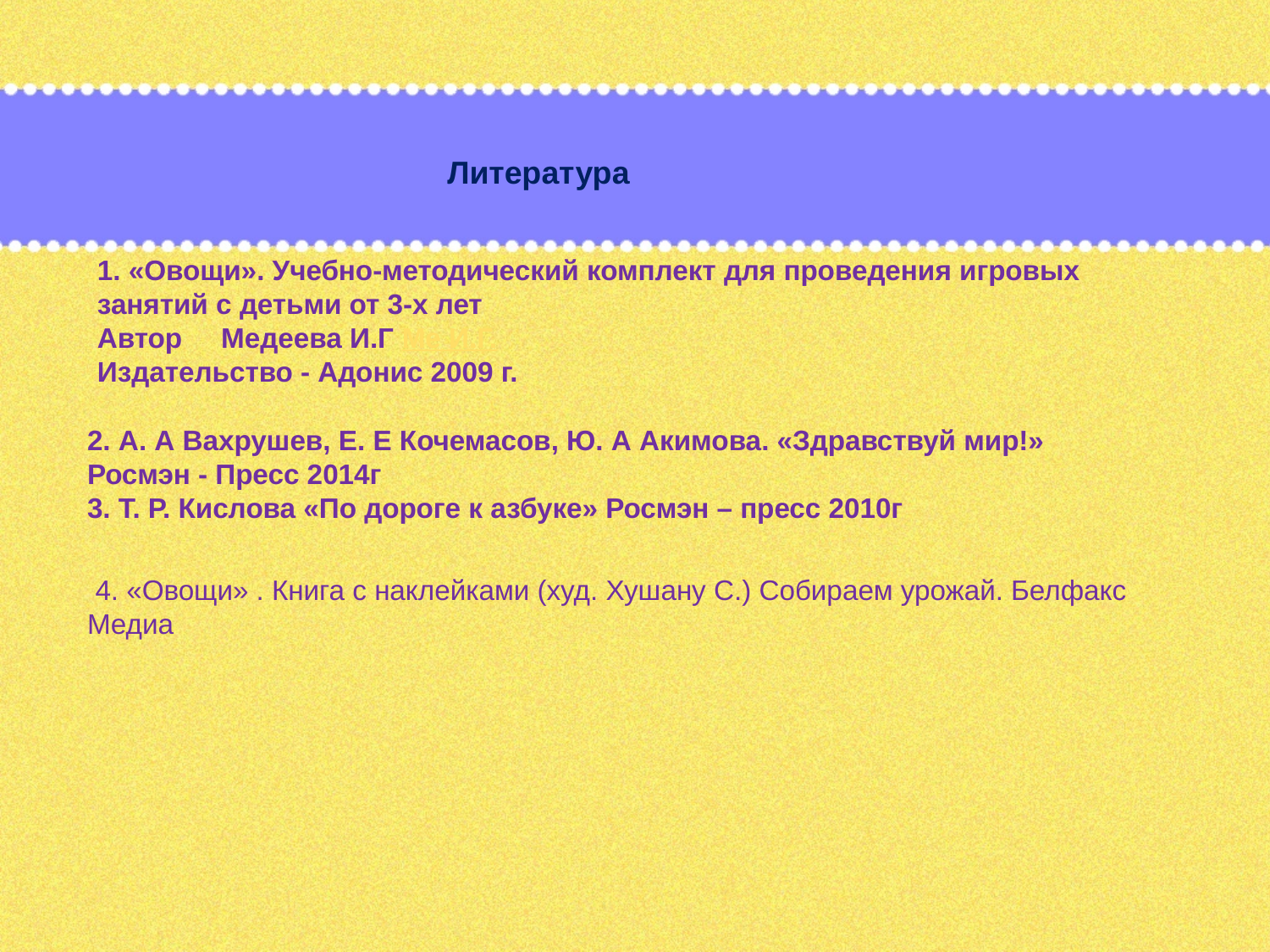

Литература
1. «Овощи». Учебно-методический комплект для проведения игровых занятий с детьми от 3-х лет
Автор     Медеева И.Г Ме И.Г.
Издательство - Адонис 2009 г.
2. А. А Вахрушев, Е. Е Кочемасов, Ю. А Акимова. «Здравствуй мир!» Росмэн - Пресс 2014г
3. Т. Р. Кислова «По дороге к азбуке» Росмэн – пресс 2010г
 4. «Овощи» . Книга с наклейками (худ. Хушану С.) Собираем урожай. Белфакс Медиа